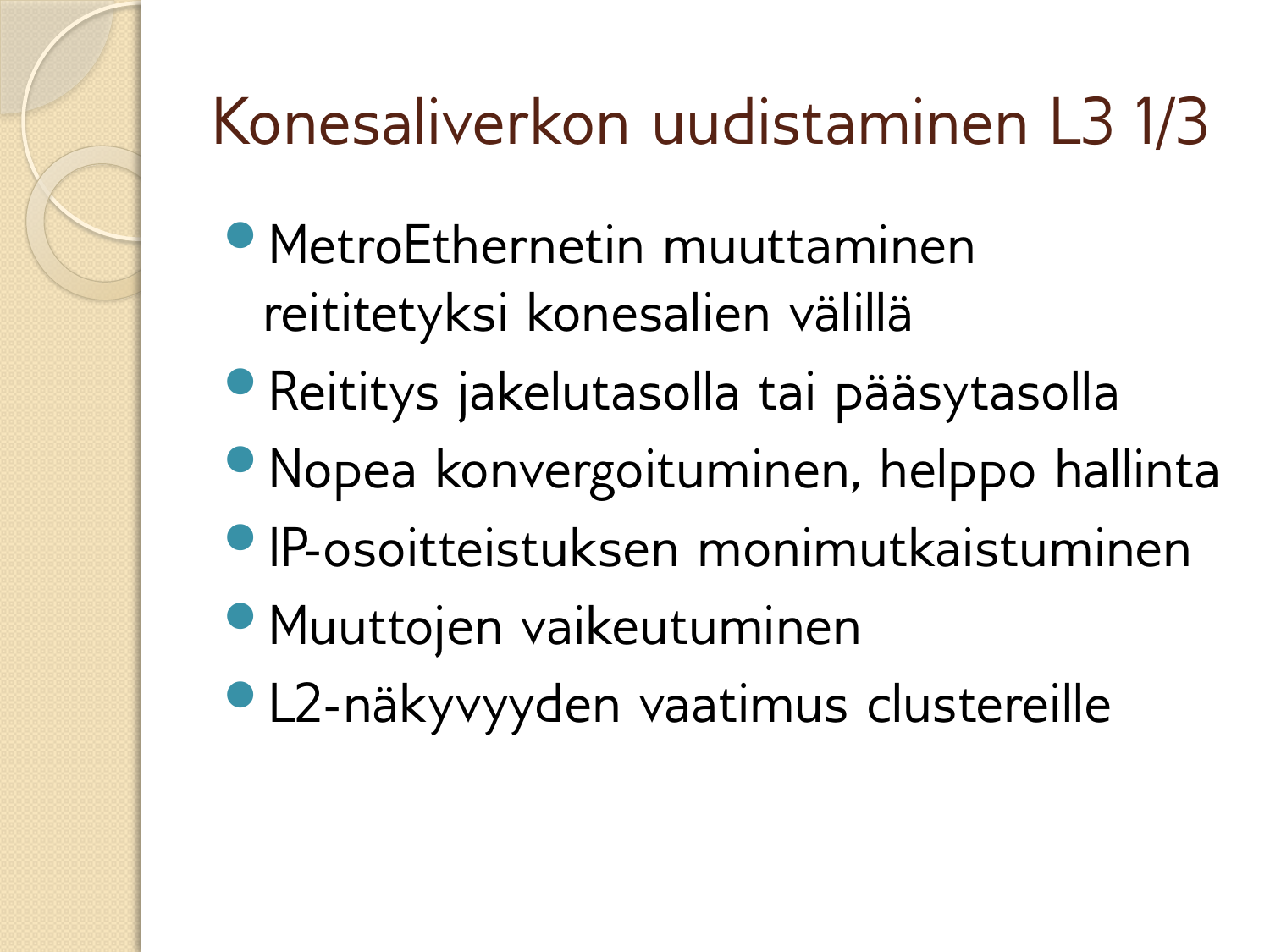

# Konesaliverkon uudistaminen L3 1/3
MetroEthernetin muuttaminen reititetyksi konesalien välillä
Reititys jakelutasolla tai pääsytasolla
Nopea konvergoituminen, helppo hallinta
IP-osoitteistuksen monimutkaistuminen
Muuttojen vaikeutuminen
L2-näkyvyyden vaatimus clustereille